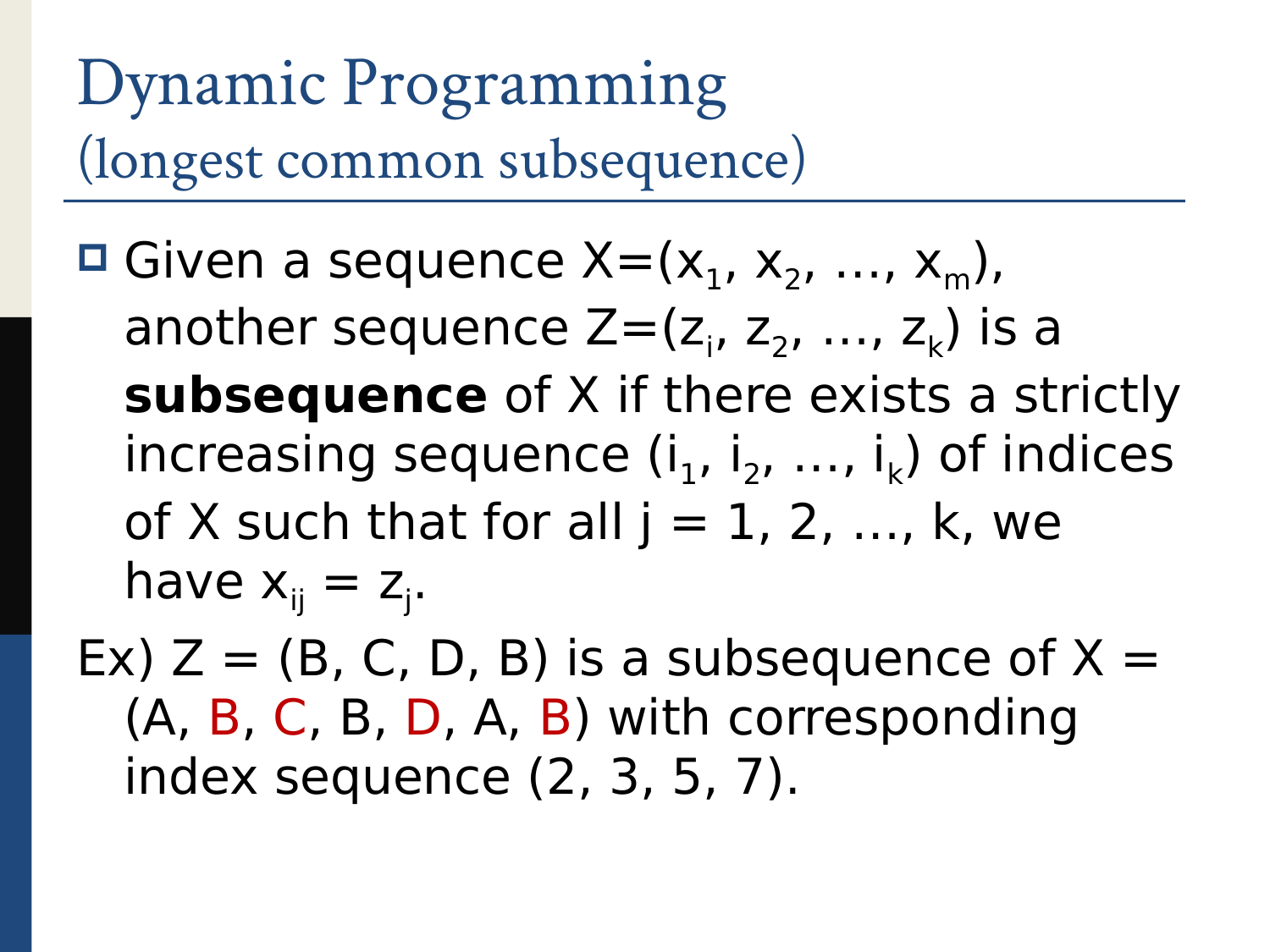

# Dynamic Programming (longest common subsequence)
Given a sequence X=(x1, x2, …, xm), another sequence Z=(zi, z2, …, zk) is a subsequence of X if there exists a strictly increasing sequence (i1, i2, …, ik) of indices of X such that for all j = 1, 2, …, k, we have xij = zj.
Ex) Z = (B, C, D, B) is a subsequence of X = (A, B, C, B, D, A, B) with corresponding index sequence (2, 3, 5, 7).